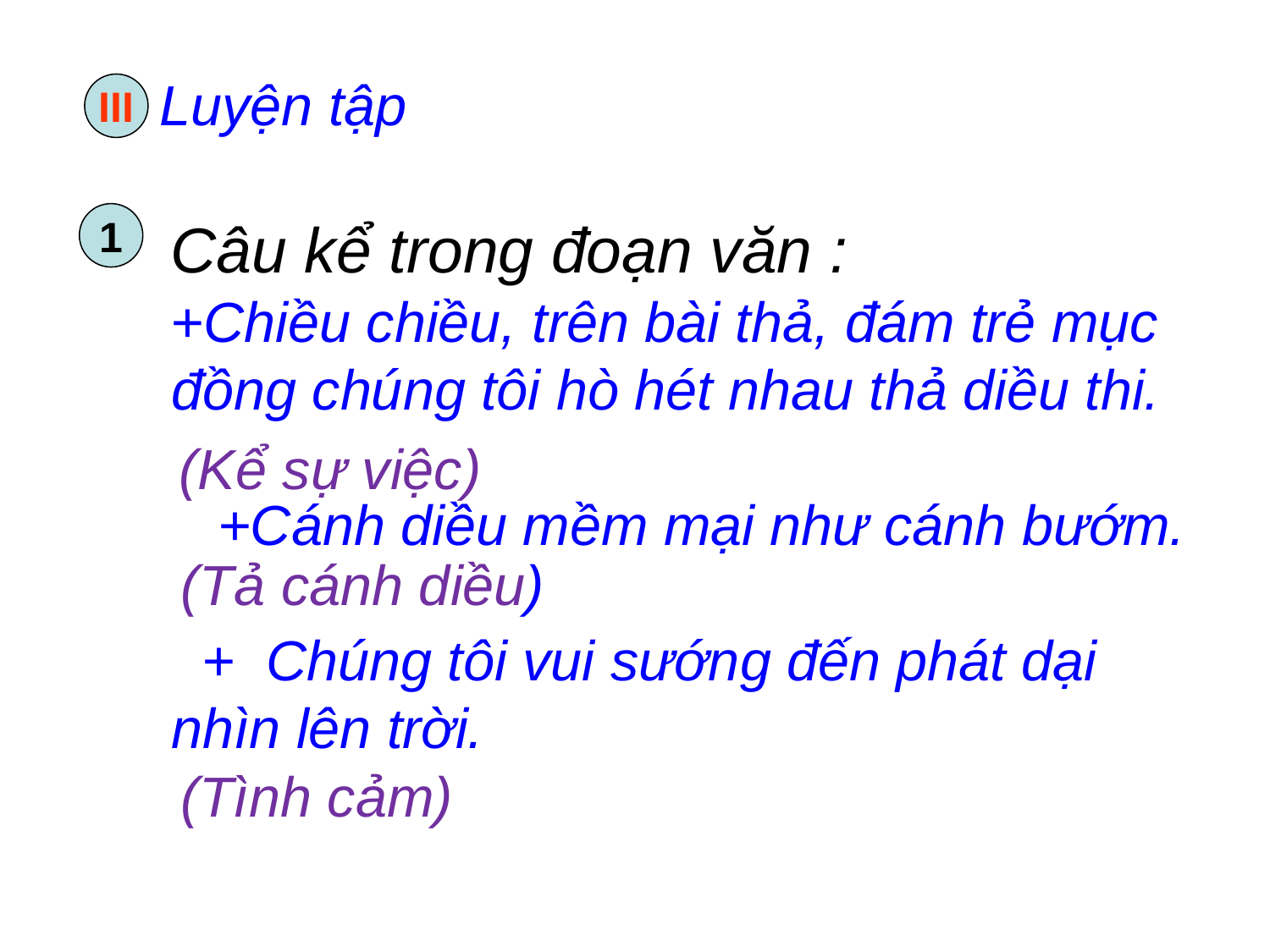

Luyện tập
III
1
    Câu kể trong đoạn văn :
   +Chiều chiều, trên bài thả, đám trẻ mục đồng chúng tôi hò hét nhau thả diều thi.

      +Cánh diều mềm mại như cánh bướm.

     +  Chúng tôi vui sướng đến phát dại nhìn lên trời.

(Kể sự việc)
(Tả cánh diều)
(Tình cảm)